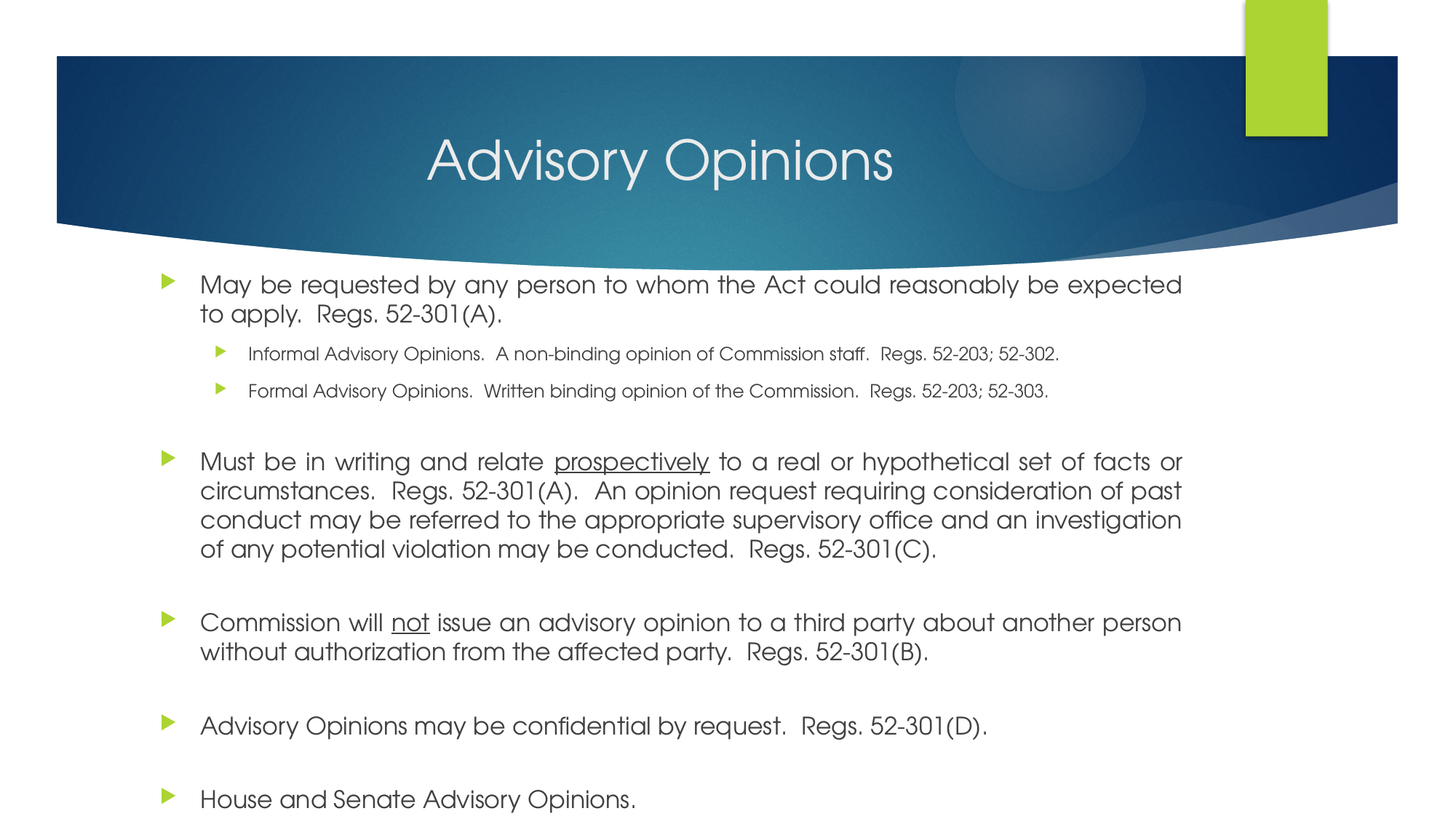

# Advisory Opinions
May be requested by any person to whom the Act could reasonably be expected to apply.  Regs. 52-301(A).
Informal Advisory Opinions.  A non-binding opinion of Commission staff.  Regs. 52-203; 52-302.
Formal Advisory Opinions.  Written binding opinion of the Commission.  Regs. 52-203; 52-303.

Must be in writing and relate prospectively to a real or hypothetical set of facts or circumstances.  Regs. 52-301(A).  An opinion request requiring consideration of past conduct may be referred to the appropriate supervisory office and an investigation of any potential violation may be conducted.  Regs. 52-301(C).

Commission will not issue an advisory opinion to a third party about another person without authorization from the affected party.  Regs. 52-301(B).

Advisory Opinions may be confidential by request.  Regs. 52-301(D).

House and Senate Advisory Opinions.